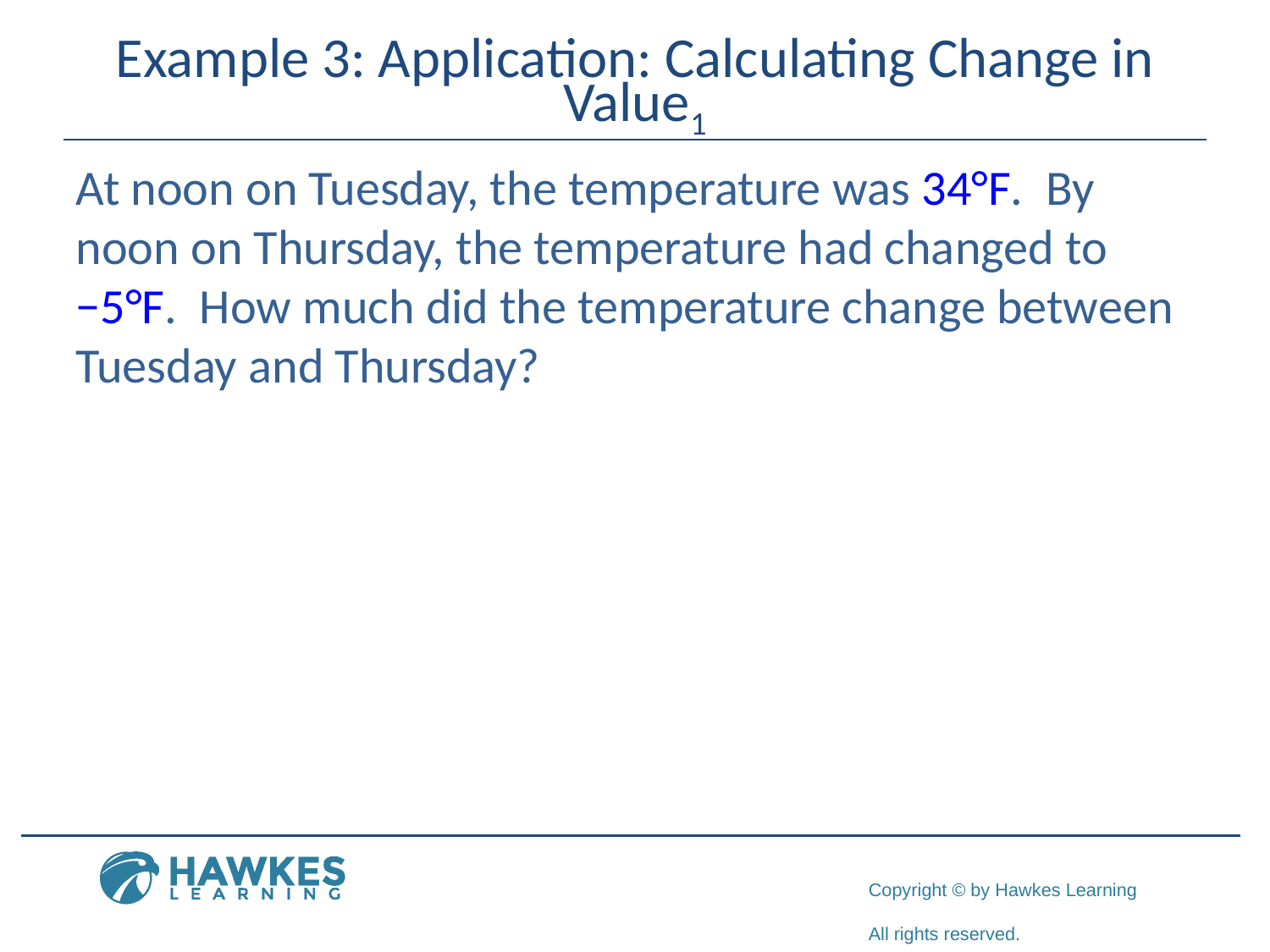

# Example 3: Application: Calculating Change in Value1
At noon on Tuesday, the temperature was 34°F.  By noon on Thursday, the temperature had changed to −5°F.  How much did the temperature change between Tuesday and Thursday?